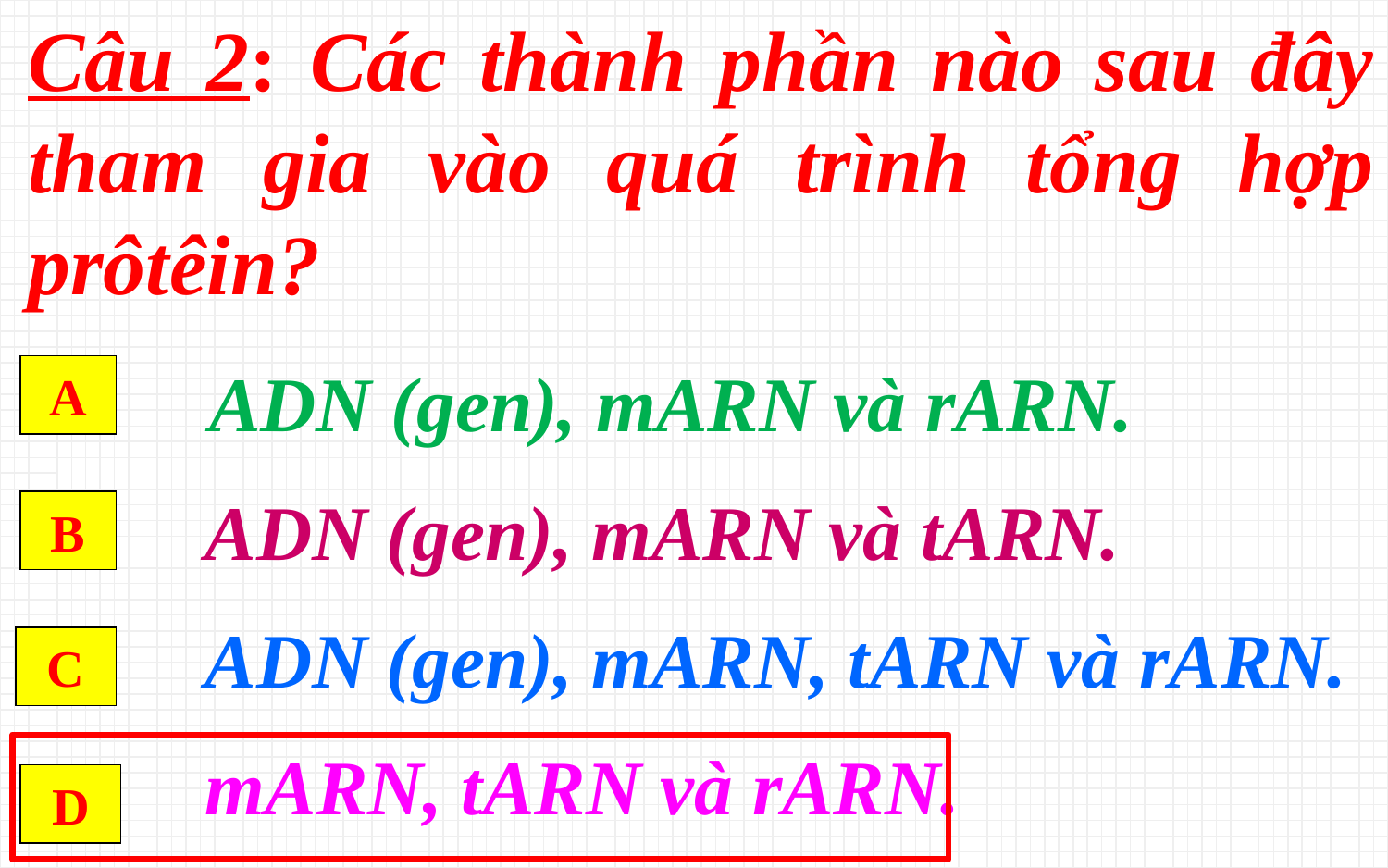

Câu 2: Các thành phần nào sau đây tham gia vào quá trình tổng hợp prôtêin?
	  ADN (gen), mARN và rARN.
	  ADN (gen), mARN và tARN.
	  ADN (gen), mARN, tARN và rARN.
	  mARN, tARN và rARN.
A
B
C

D